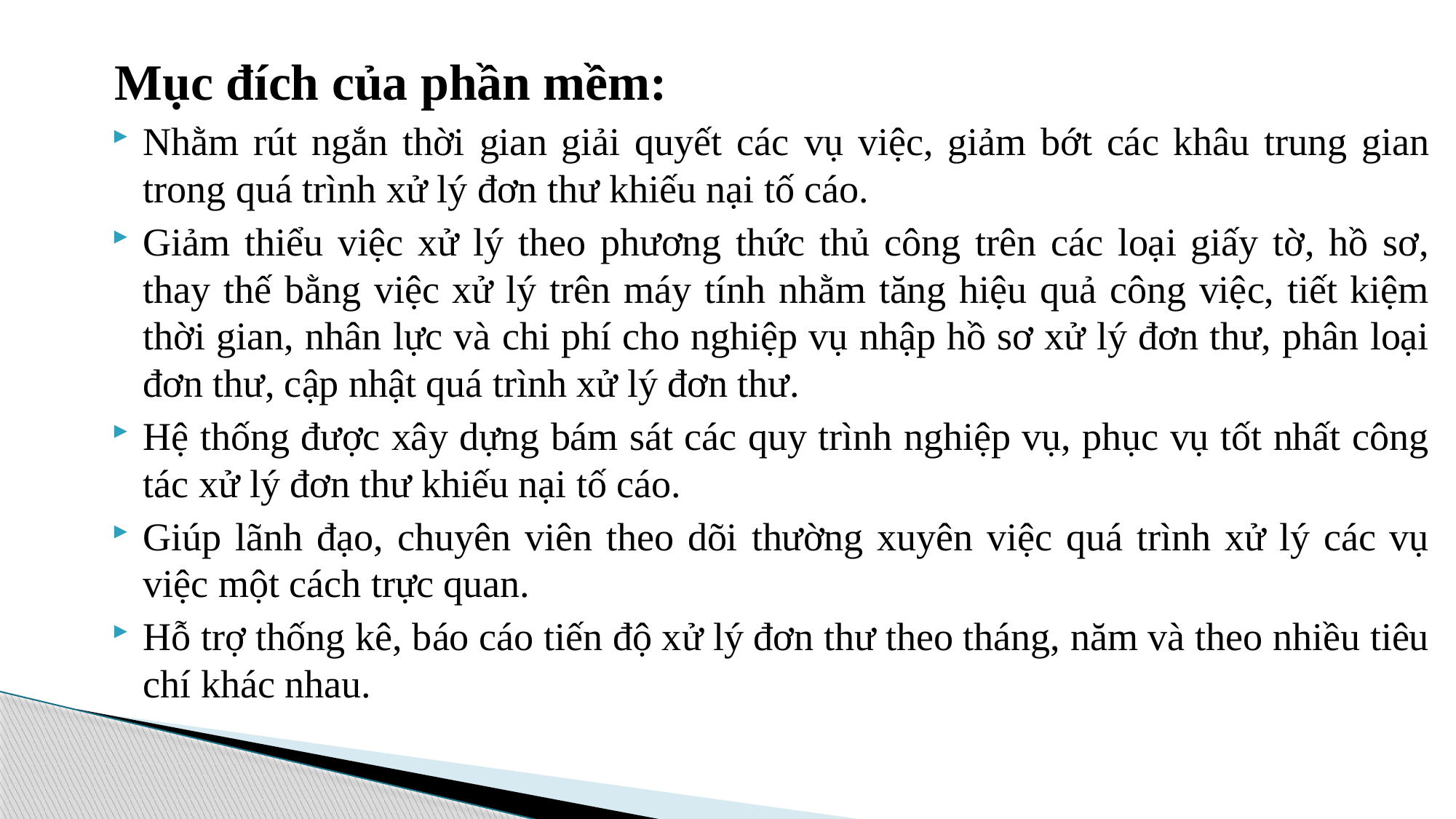

Mục đích của phần mềm:
Nhằm rút ngắn thời gian giải quyết các vụ việc, giảm bớt các khâu trung gian trong quá trình xử lý đơn thư khiếu nại tố cáo.
Giảm thiểu việc xử lý theo phương thức thủ công trên các loại giấy tờ, hồ sơ, thay thế bằng việc xử lý trên máy tính nhằm tăng hiệu quả công việc, tiết kiệm thời gian, nhân lực và chi phí cho nghiệp vụ nhập hồ sơ xử lý đơn thư, phân loại đơn thư, cập nhật quá trình xử lý đơn thư.
Hệ thống được xây dựng bám sát các quy trình nghiệp vụ, phục vụ tốt nhất công tác xử lý đơn thư khiếu nại tố cáo.
Giúp lãnh đạo, chuyên viên theo dõi thường xuyên việc quá trình xử lý các vụ việc một cách trực quan.
Hỗ trợ thống kê, báo cáo tiến độ xử lý đơn thư theo tháng, năm và theo nhiều tiêu chí khác nhau.